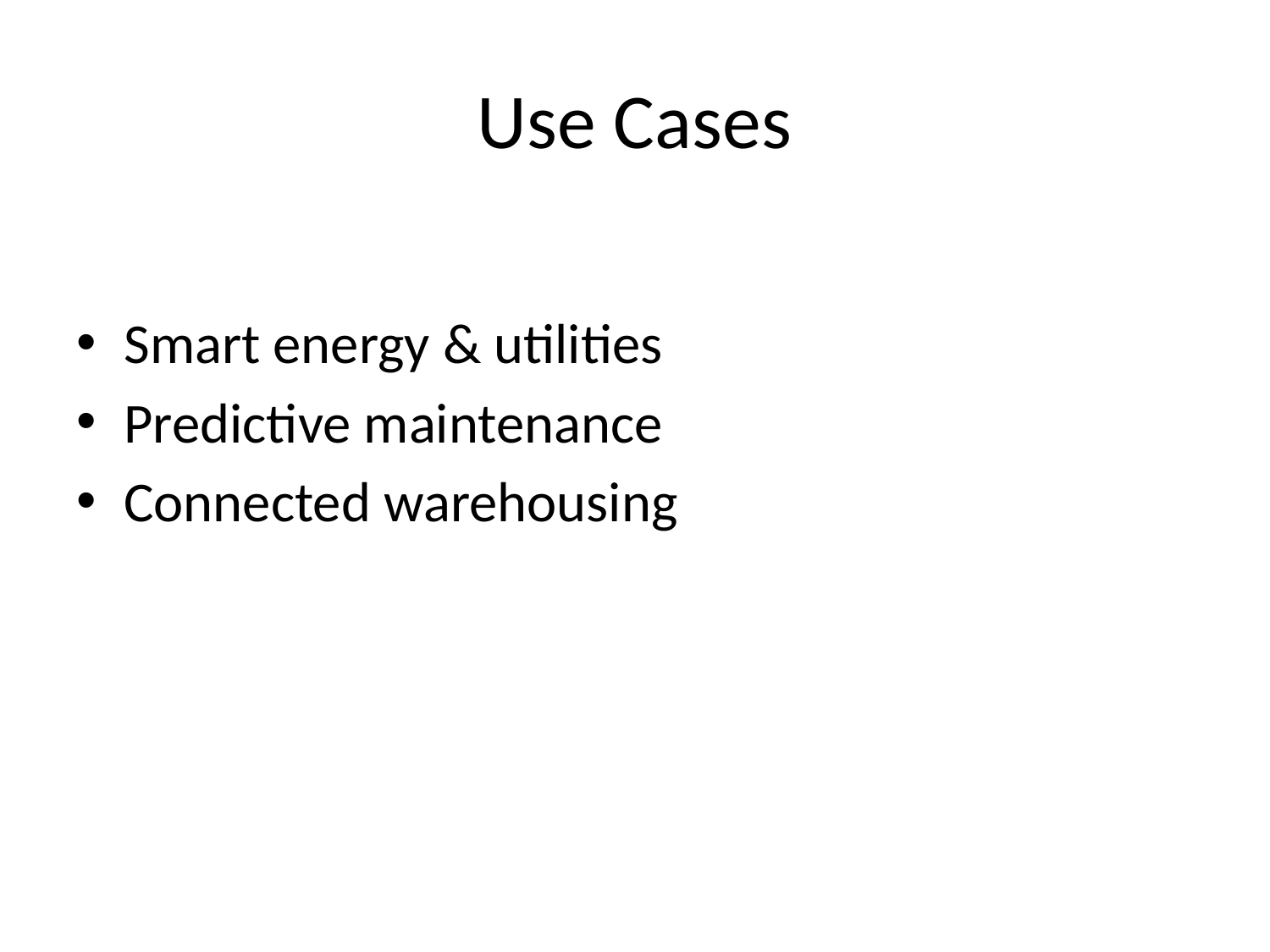

# Use Cases

Smart energy & utilities
Predictive maintenance
Connected warehousing